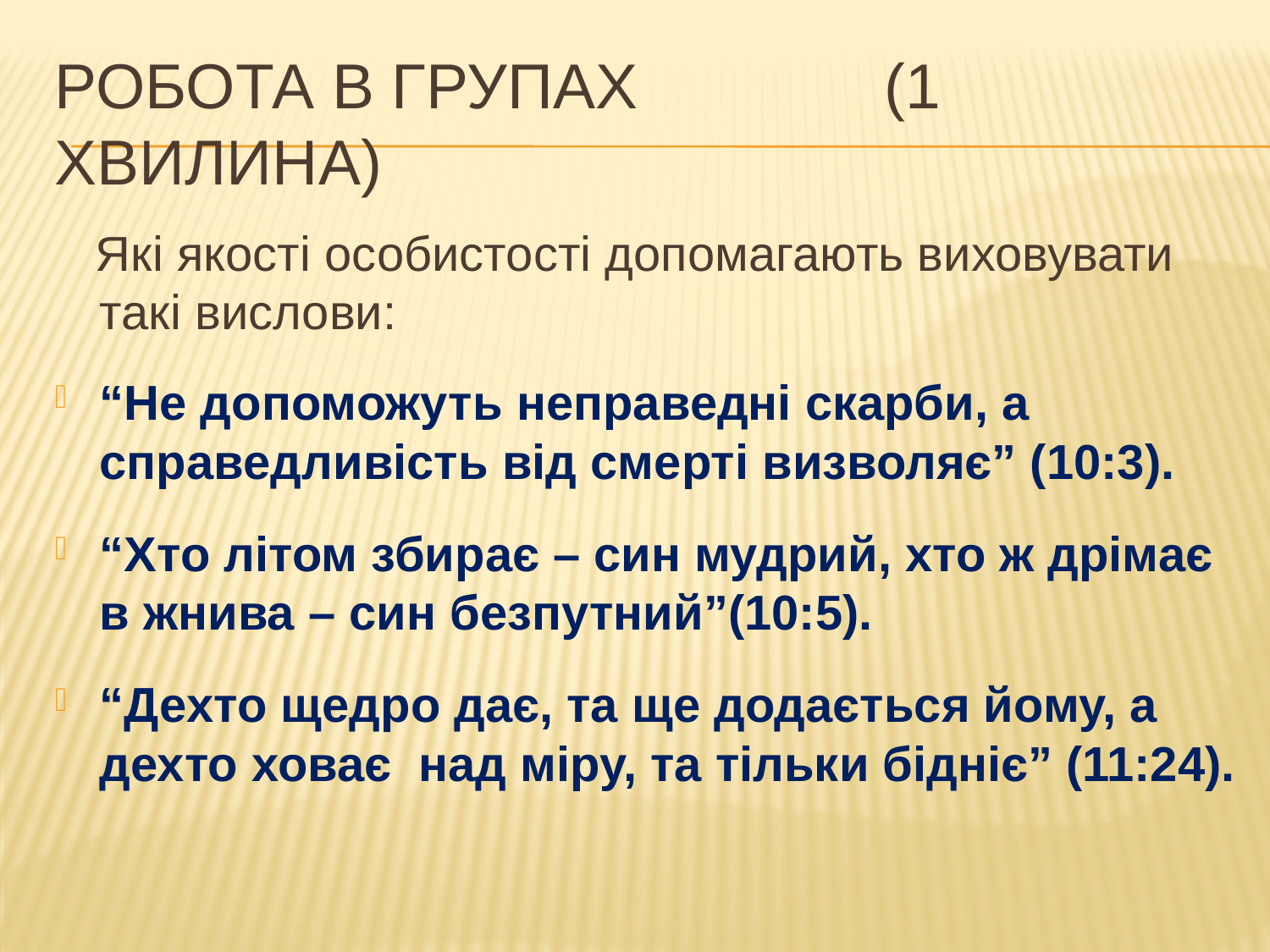

# Робота в групах              (1 хвилинa)
   Які якості особистості допомагають виховувати такі вислови:

“Не допоможуть неправедні скарби, а справедливість від смерті визволяє” (10:3).

“Хто літом збирає – син мудрий, хто ж дрімає в жнива – син безпутний”(10:5).

“Дехто щедро дає, та ще додається йому, а дехто ховає  над міру, та тільки бідніє” (11:24).